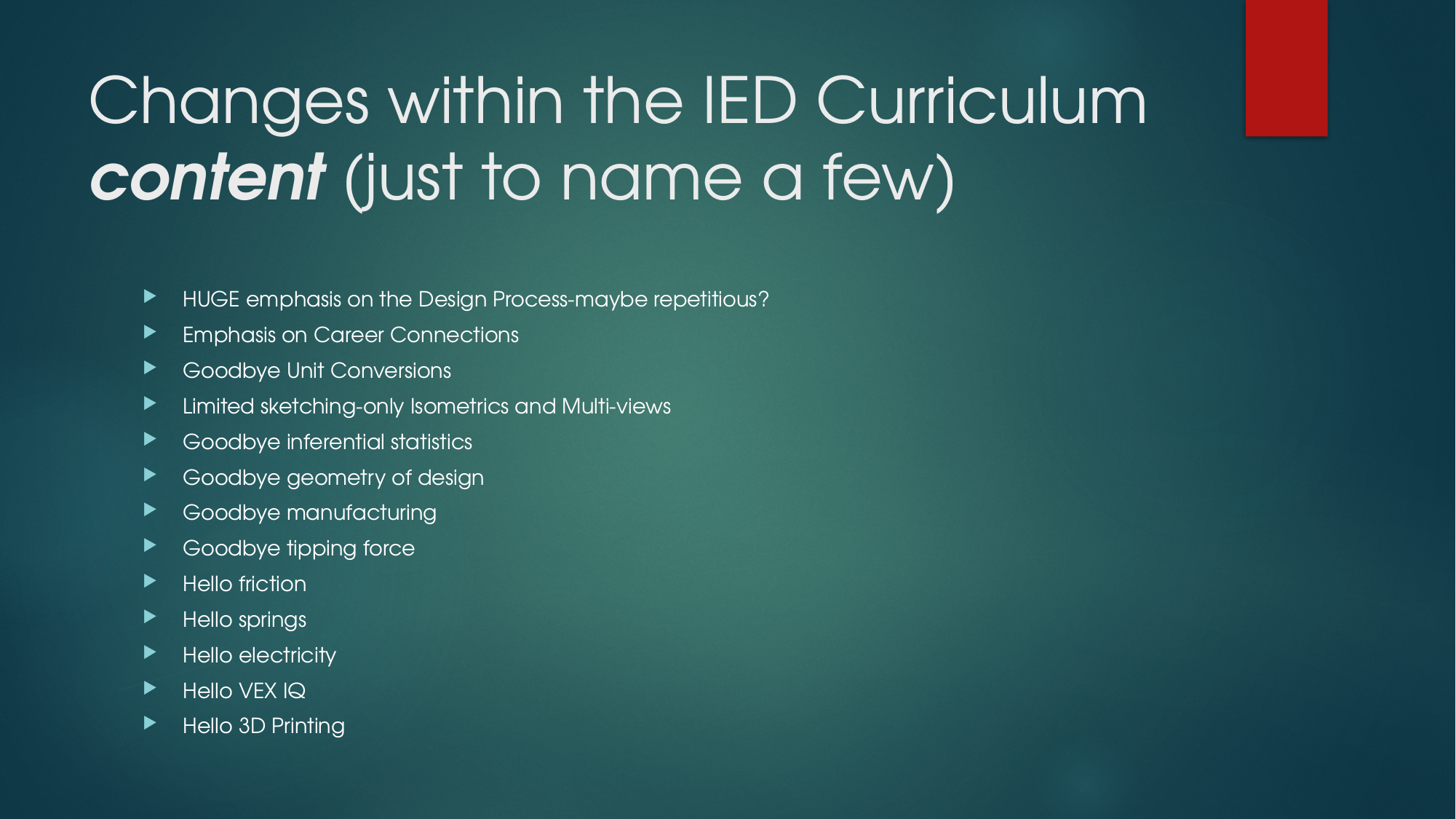

# Changes within the IED Curriculum content (just to name a few)

HUGE emphasis on the Design Process-maybe repetitious?
Emphasis on Career Connections
Goodbye Unit Conversions
Limited sketching-only Isometrics and Multi-views
Goodbye inferential statistics
Goodbye geometry of design
Goodbye manufacturing
Goodbye tipping force
Hello friction
Hello springs
Hello electricity
Hello VEX IQ
Hello 3D Printing